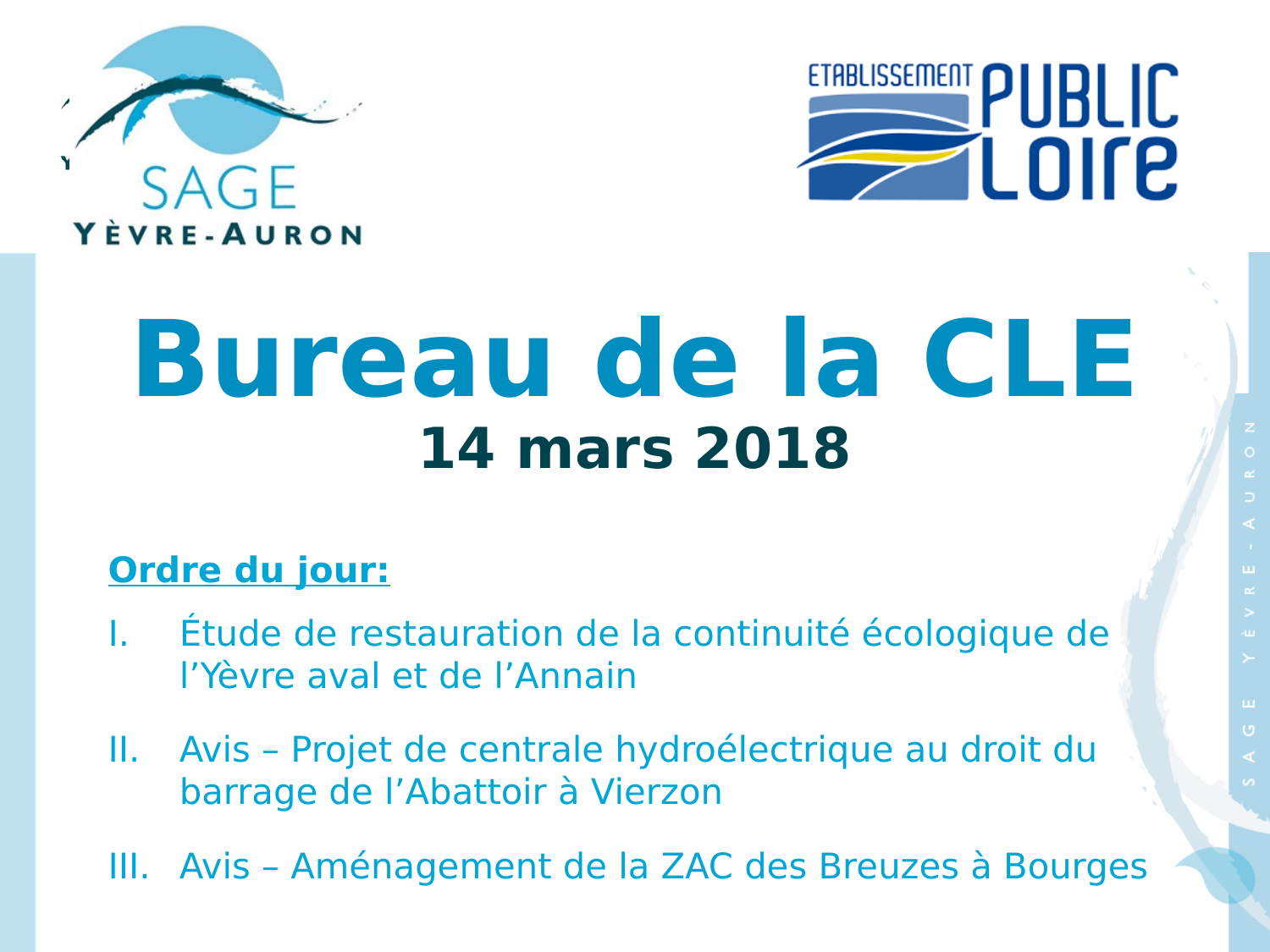

# Bureau de la CLE 14 mars 2018
Ordre du jour:
Étude de restauration de la continuité écologique de l’Yèvre aval et de l’Annain
Avis – Projet de centrale hydroélectrique au droit du barrage de l’Abattoir à Vierzon
Avis – Aménagement de la ZAC des Breuzes à Bourges